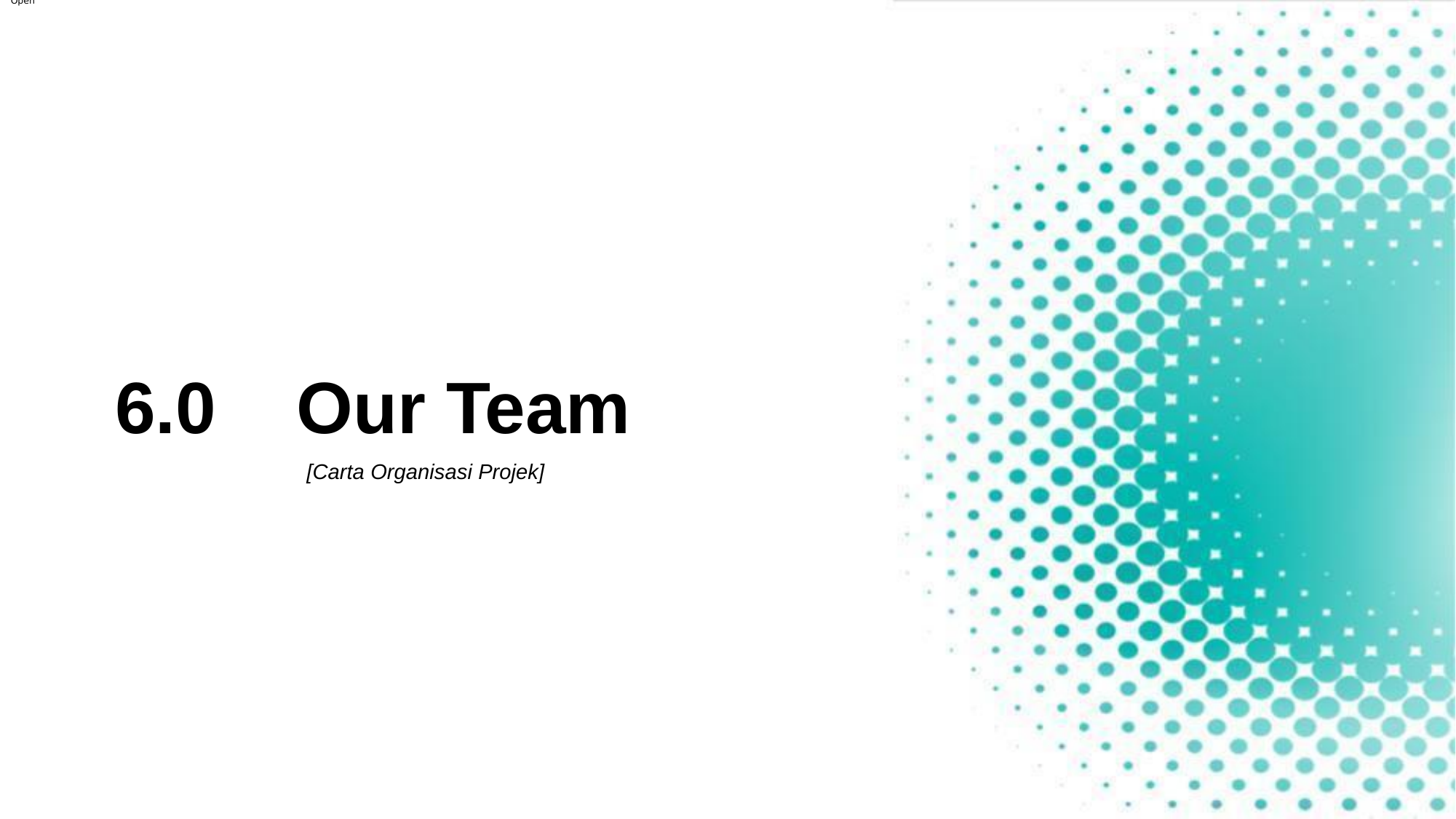

Open
# 6.0    Our Team
[Carta Organisasi Projek]